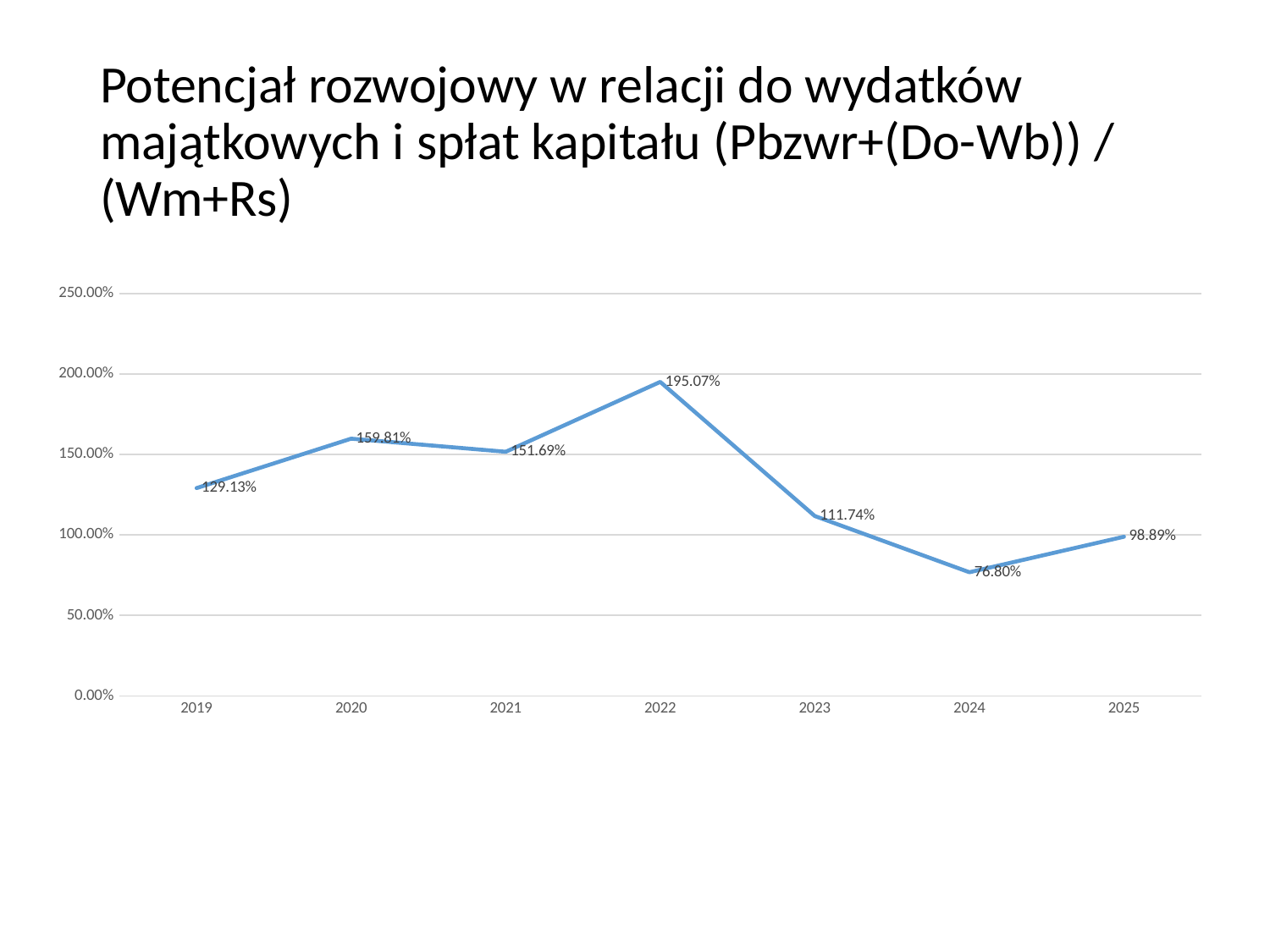

# Potencjał rozwojowy w relacji do wydatków majątkowych i spłat kapitału (Pbzwr+(Do-Wb)) / (Wm+Rs)

### Chart

| Category | Potencjał rozwojowy w relacji do wydatków majątkowych i spłat kapitału (Pbzwr+(Do-Wb)) / (Wm+Rs) |
|---|---|
| 2019 | 1.2912587389541896 |
| 2020 | 1.5980883699516102 |
| 2021 | 1.5168870953789495 |
| 2022 | 1.950734543896716 |
| 2023 | 1.117438847452189 |
| 2024 | 0.7680077414484162 |
| 2025 | 0.9888735678890561 |